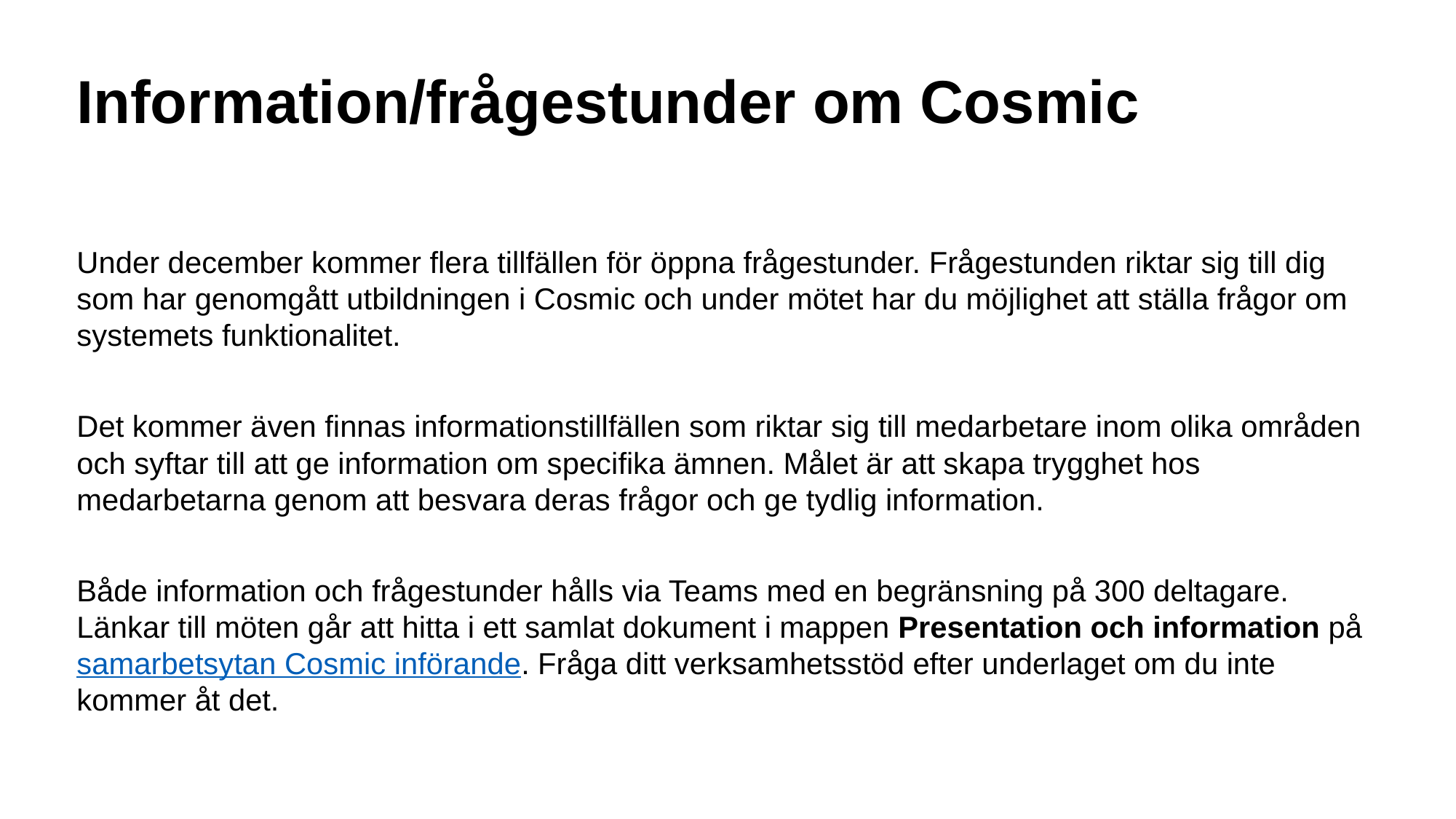

# Information/frågestunder om Cosmic
Under december kommer flera tillfällen för öppna frågestunder. Frågestunden riktar sig till dig som har genomgått utbildningen i Cosmic och under mötet har du möjlighet att ställa frågor om systemets funktionalitet.

Det kommer även finnas informationstillfällen som riktar sig till medarbetare inom olika områden och syftar till att ge information om specifika ämnen. Målet är att skapa trygghet hos medarbetarna genom att besvara deras frågor och ge tydlig information.

Både information och frågestunder hålls via Teams med en begränsning på 300 deltagare.
Länkar till möten går att hitta i ett samlat dokument i mappen Presentation och information på samarbetsytan Cosmic införande. Fråga ditt verksamhetsstöd efter underlaget om du inte kommer åt det.